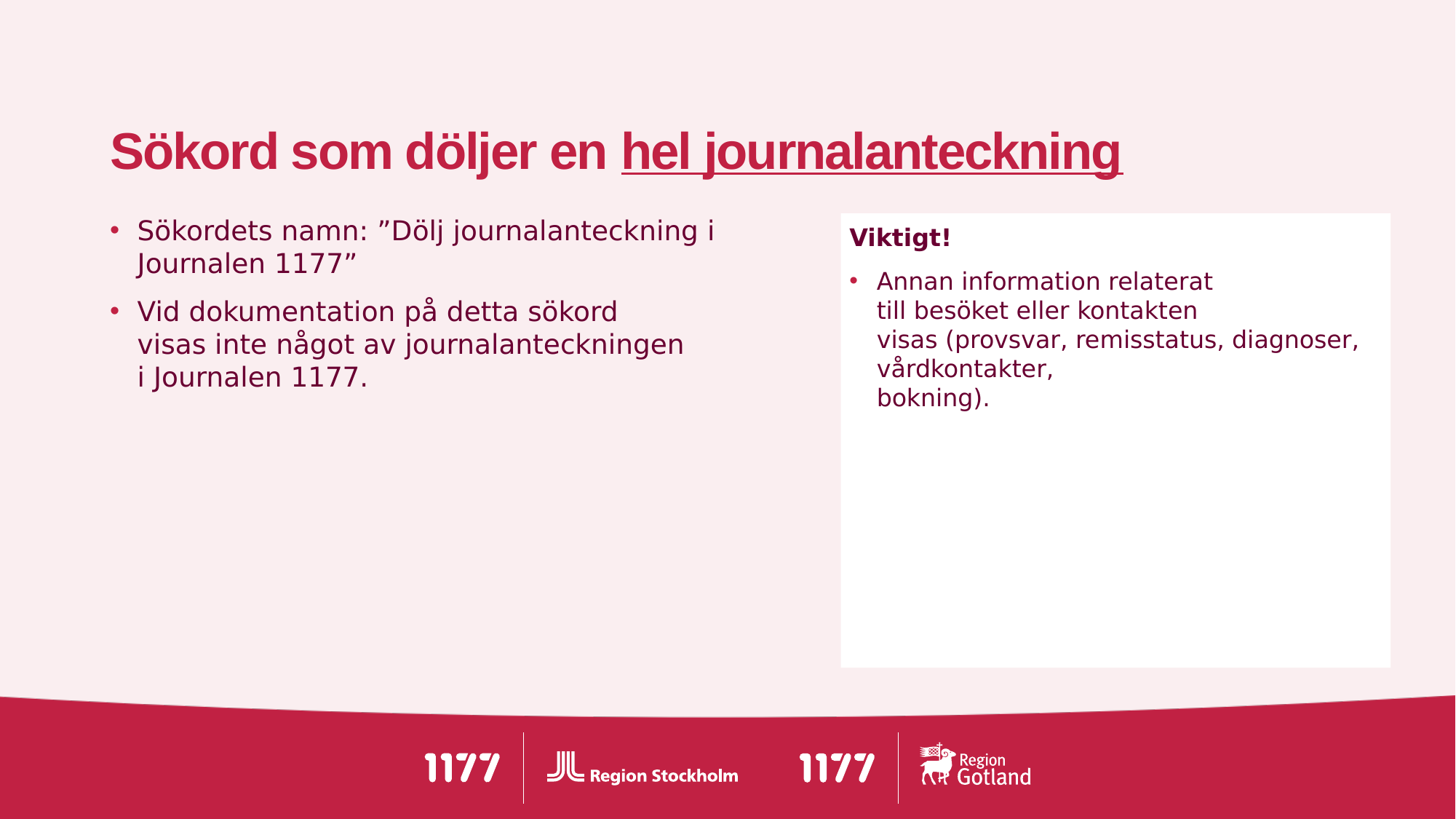

# Sökord som döljer en hel journalanteckning
Viktigt!
Annan information relaterat
till besöket eller kontakten
visas (provsvar, remisstatus, diagnoser, vårdkontakter,
bokning).

Sökordets namn: ”Dölj journalanteckning i Journalen 1177”
Vid dokumentation på detta sökord
visas inte något av journalanteckningen
i Journalen 1177.